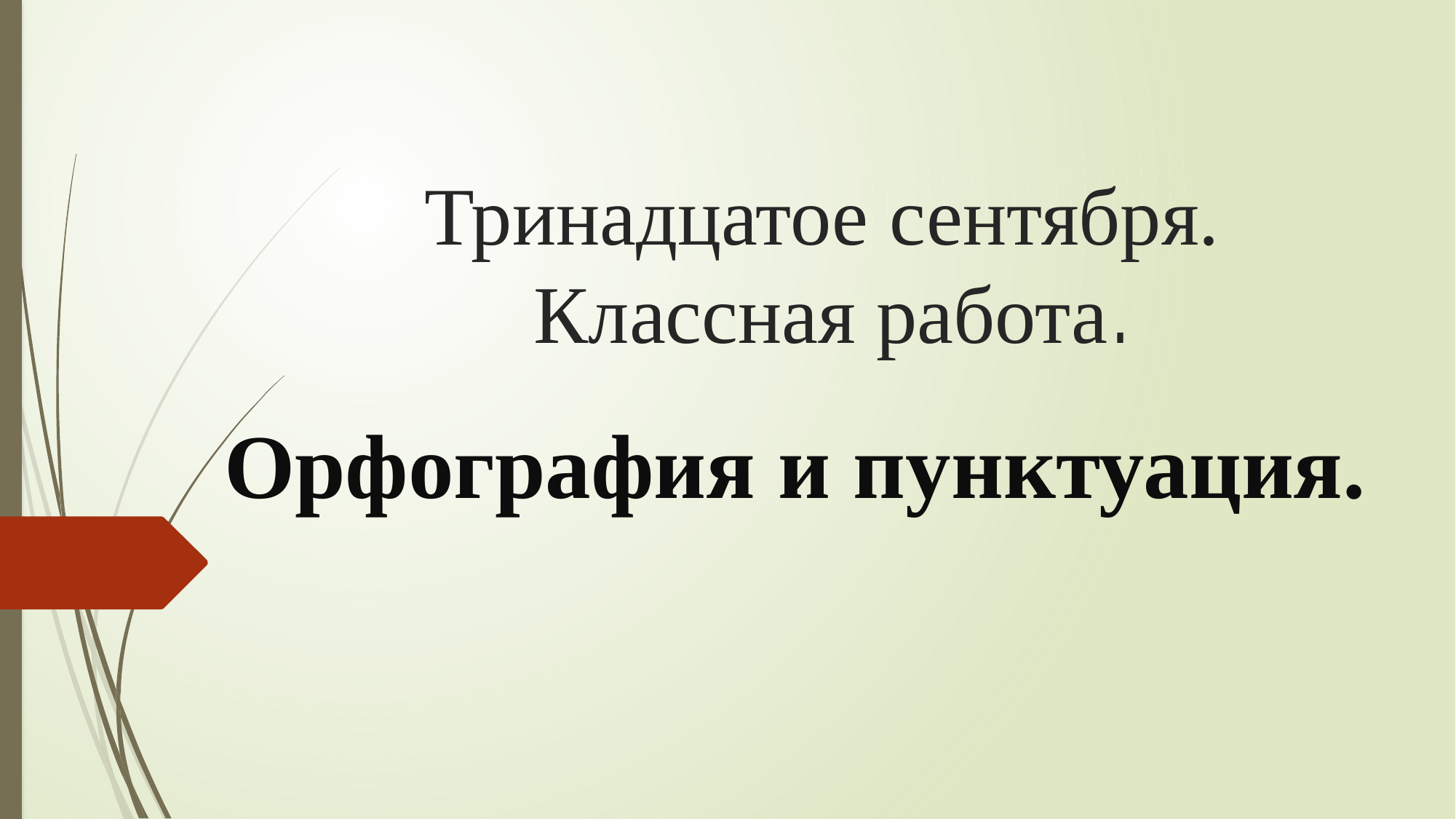

# Тринадцатое сентября. Классная работа.
Орфография и пунктуация.